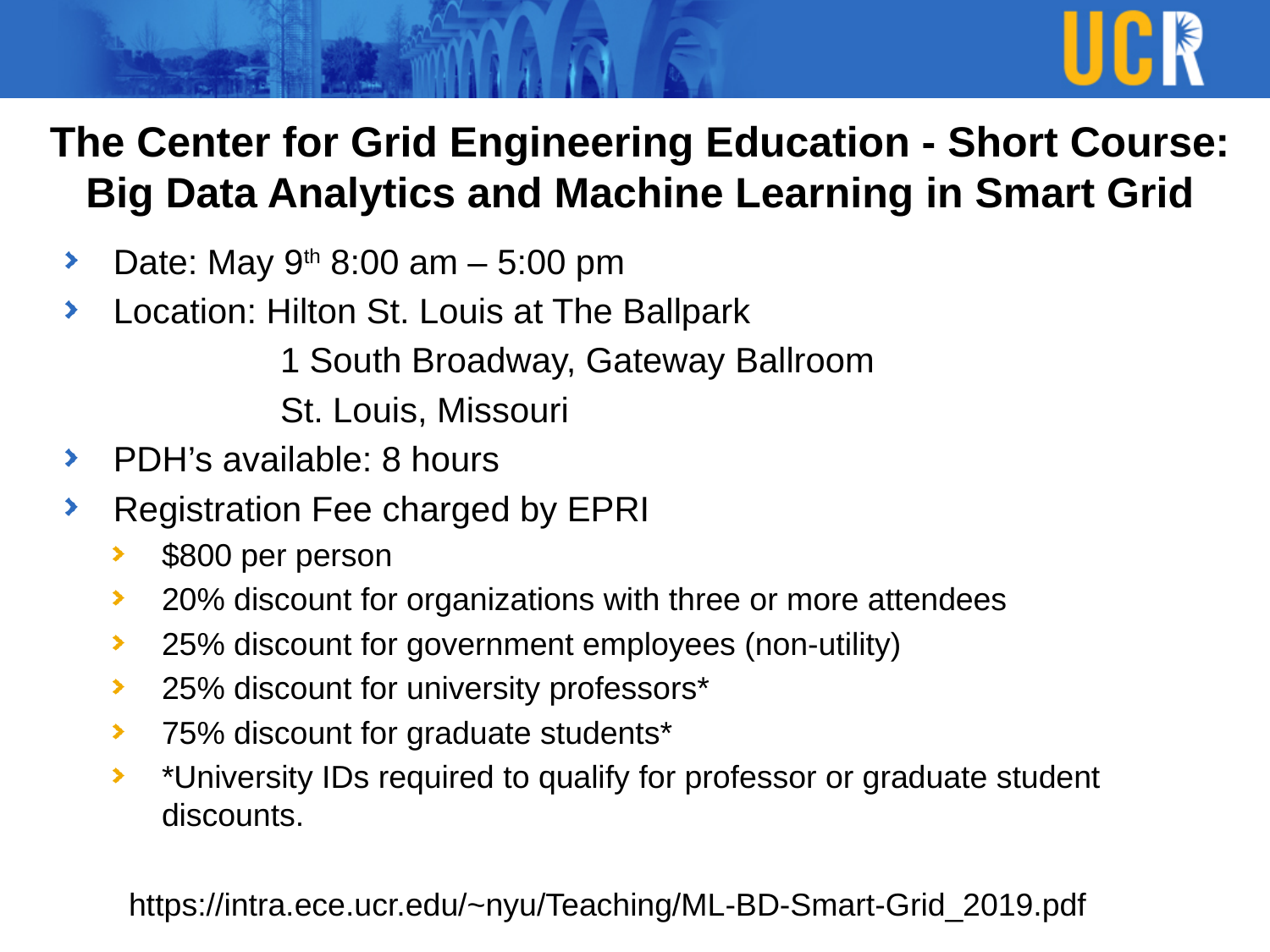

# The Center for Grid Engineering Education - Short Course: Big Data Analytics and Machine Learning in Smart Grid
Date: May 9th 8:00 am – 5:00 pm
Location: Hilton St. Louis at The Ballpark
	         1 South Broadway, Gateway Ballroom
	         St. Louis, Missouri
PDH’s available: 8 hours
Registration Fee charged by EPRI
$800 per person
20% discount for organizations with three or more attendees
25% discount for government employees (non-utility)
25% discount for university professors*
75% discount for graduate students*
*University IDs required to qualify for professor or graduate student discounts.
https://intra.ece.ucr.edu/~nyu/Teaching/ML-BD-Smart-Grid_2019.pdf